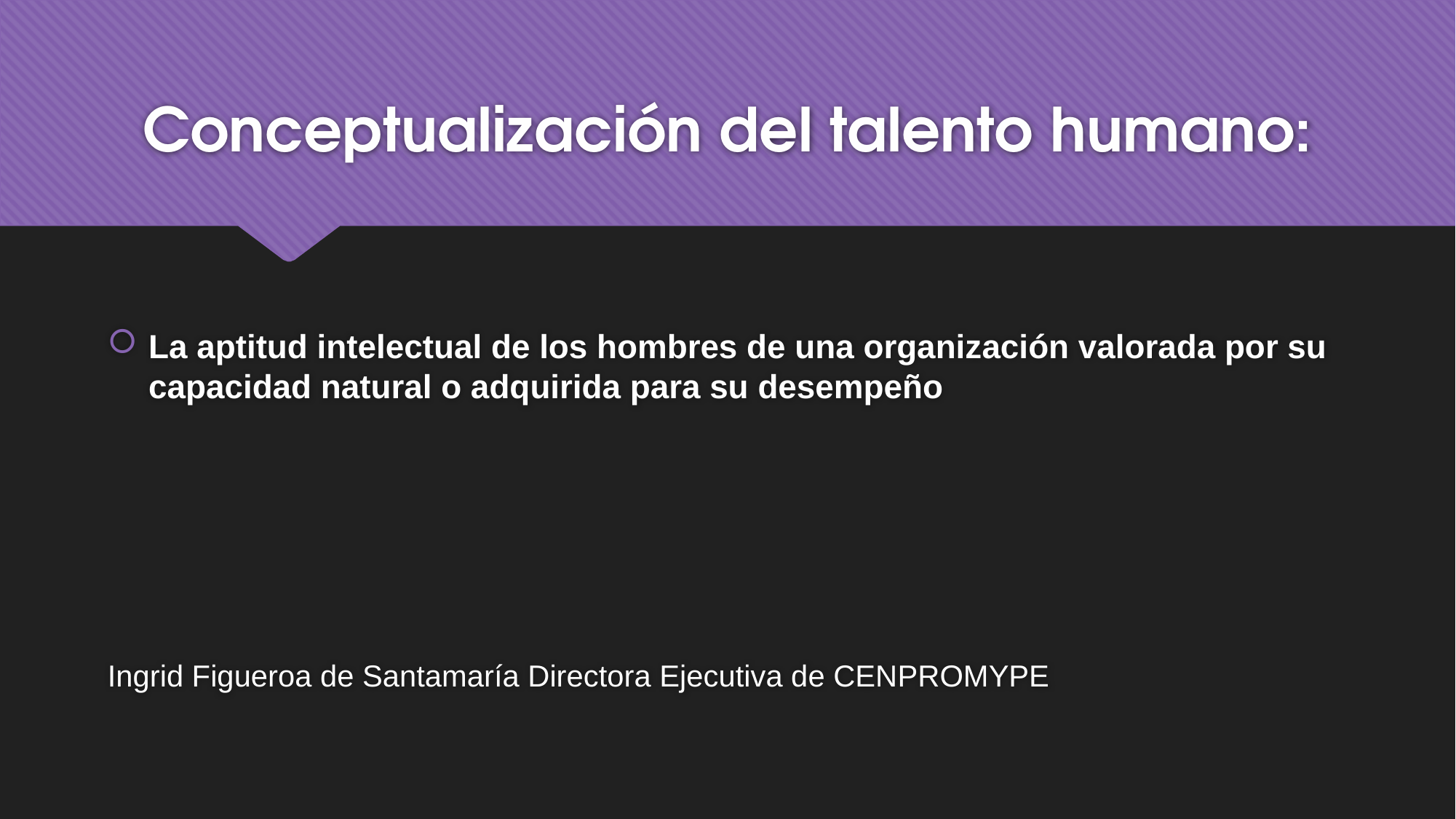

# Conceptualización del talento humano:
La aptitud intelectual de los hombres de una organización valorada por su capacidad natural o adquirida para su desempeño

Ingrid Figueroa de Santamaría Directora Ejecutiva de CENPROMYPE